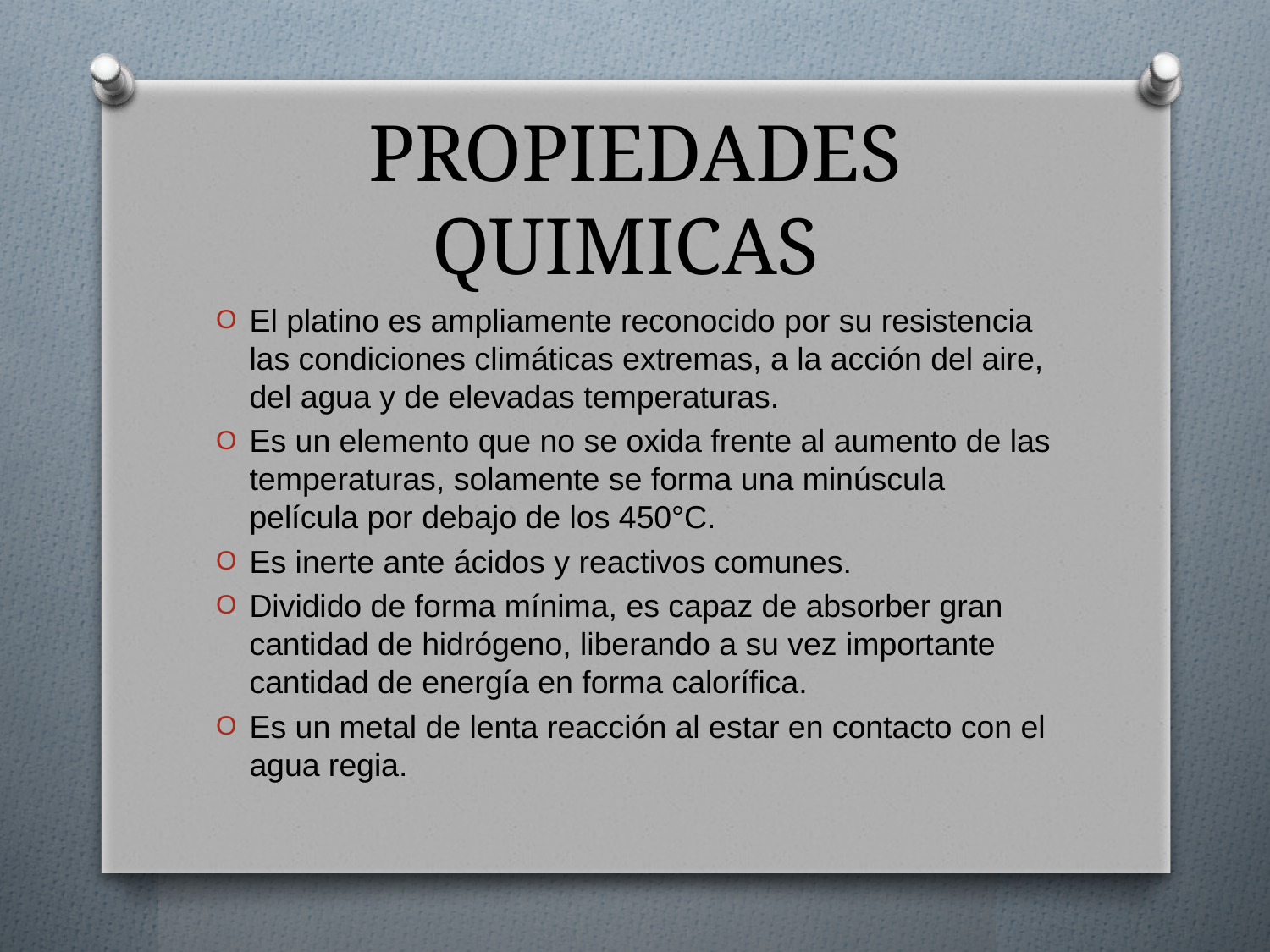

# PROPIEDADES QUIMICAS
El platino es ampliamente reconocido por su resistencia las condiciones climáticas extremas, a la acción del aire, del agua y de elevadas temperaturas.
Es un elemento que no se oxida frente al aumento de las temperaturas, solamente se forma una minúscula película por debajo de los 450°C.
Es inerte ante ácidos y reactivos comunes.
Dividido de forma mínima, es capaz de absorber gran cantidad de hidrógeno, liberando a su vez importante cantidad de energía en forma calorífica.
Es un metal de lenta reacción al estar en contacto con el agua regia.